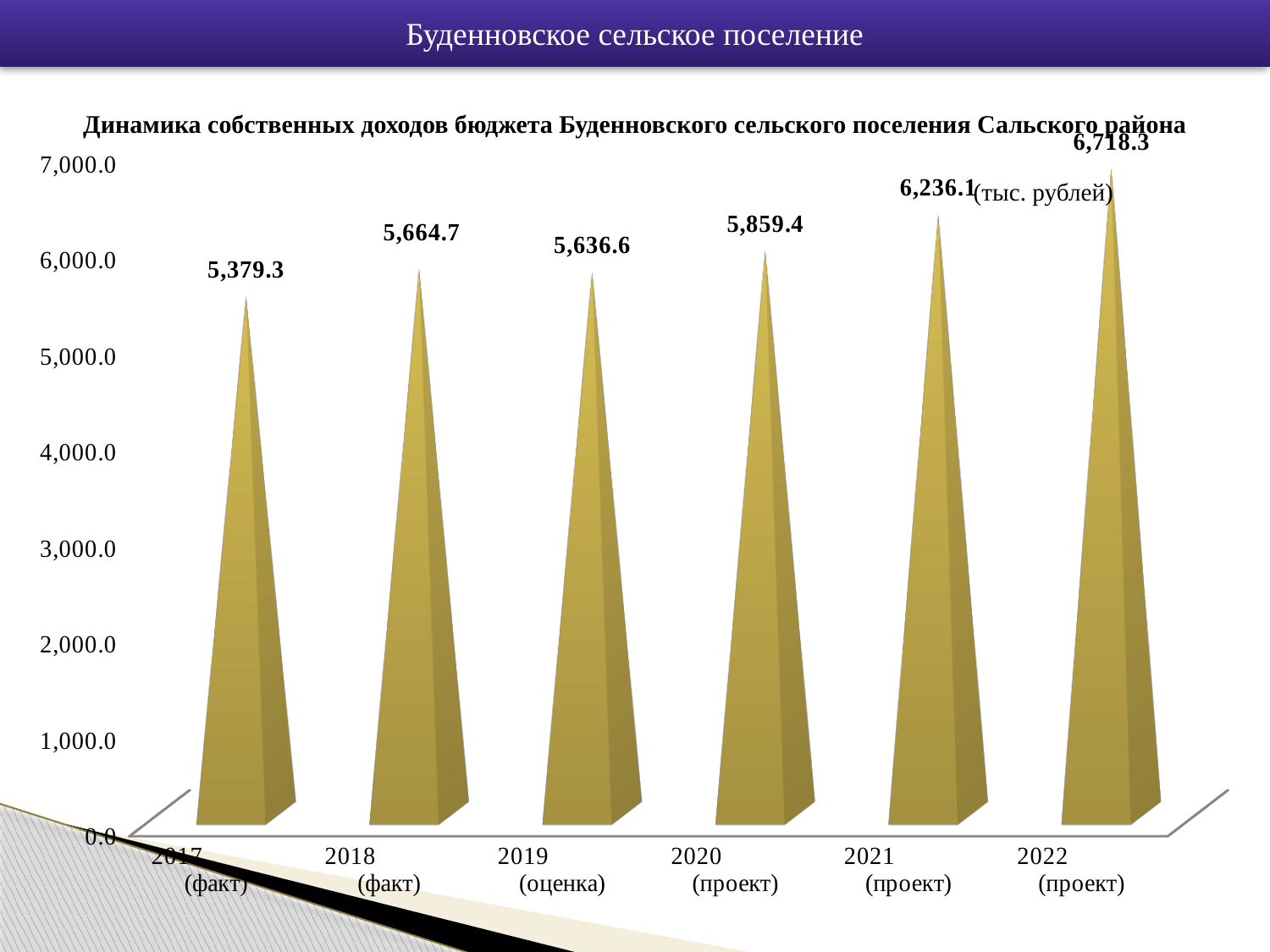

Буденновское сельское поселение

[unsupported chart]

# Динамика собственных доходов бюджета Буденновского сельского поселения Сальского района
(тыс. рублей)